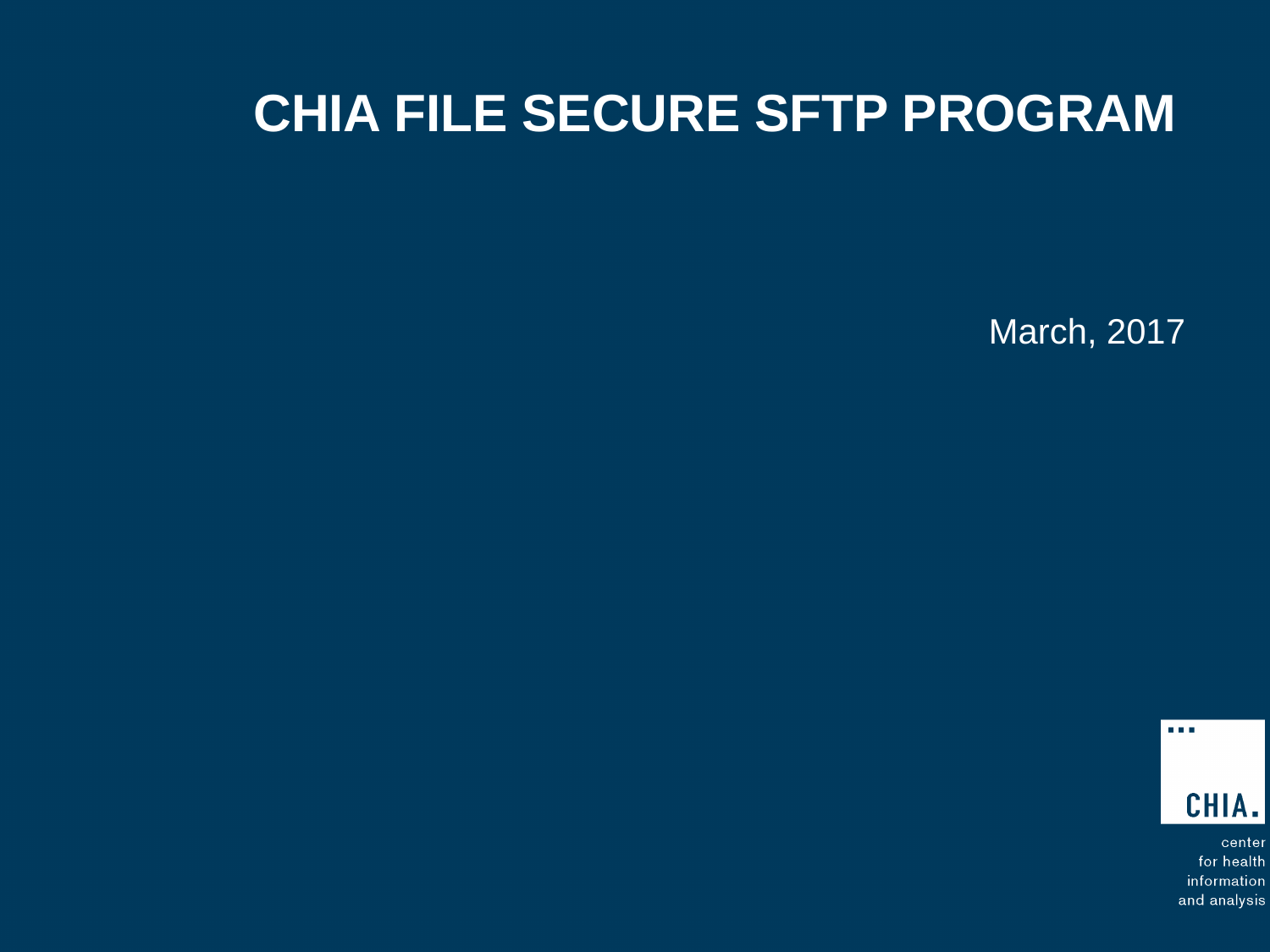

# CHIA File Secure SFTP PROGRAM
March, 2017